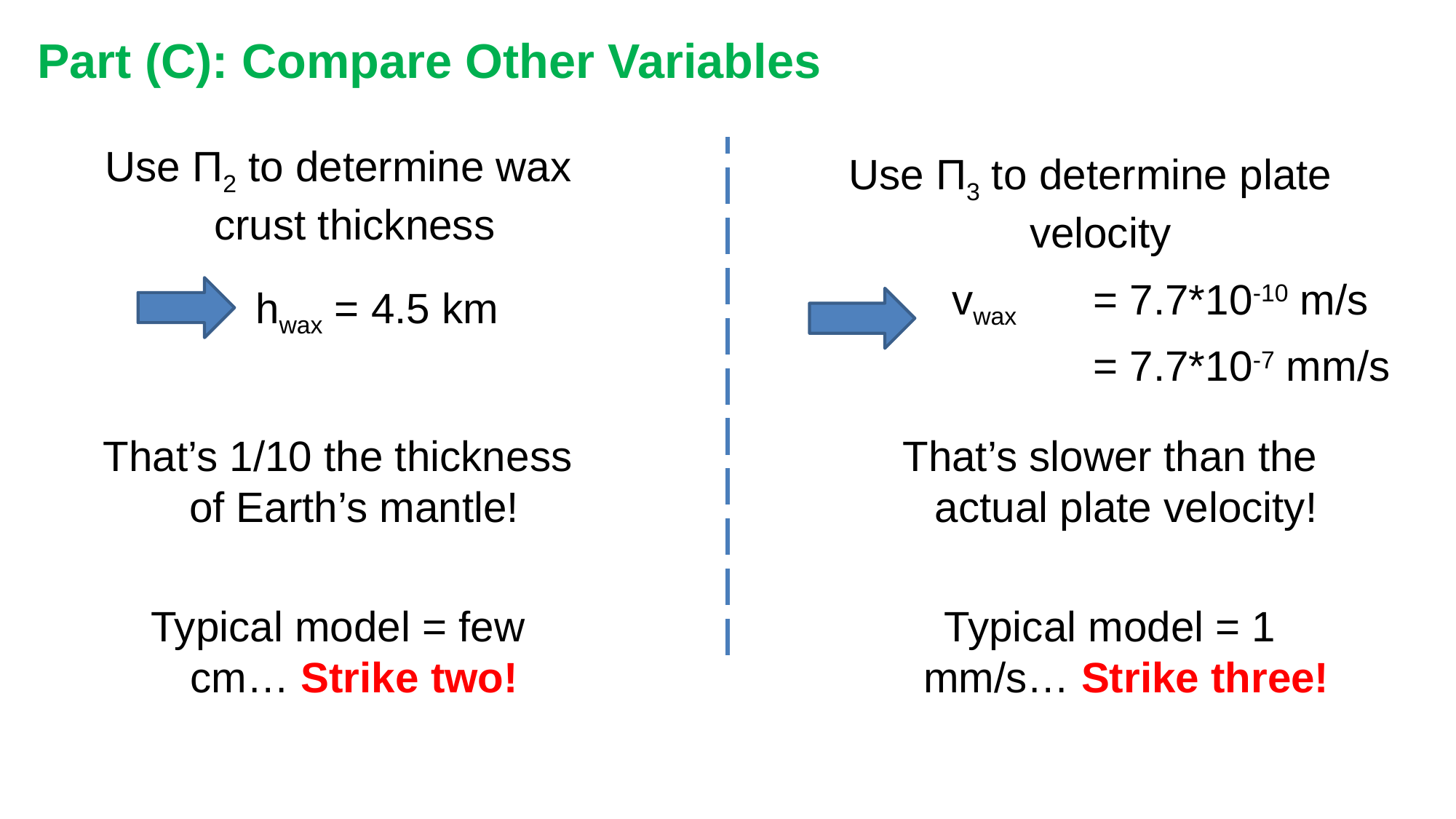

Part (C): Compare Other Variables
Use Π2 to determine wax crust thickness
Use Π3 to determine plate velocity

vwax	= 7.7*10-10 m/s
		= 7.7*10-7 mm/s

hwax = 4.5 km

That’s 1/10 the thickness of Earth’s mantle!

Typical model = few cm… Strike two!
That’s slower than the actual plate velocity!

Typical model = 1 mm/s… Strike three!